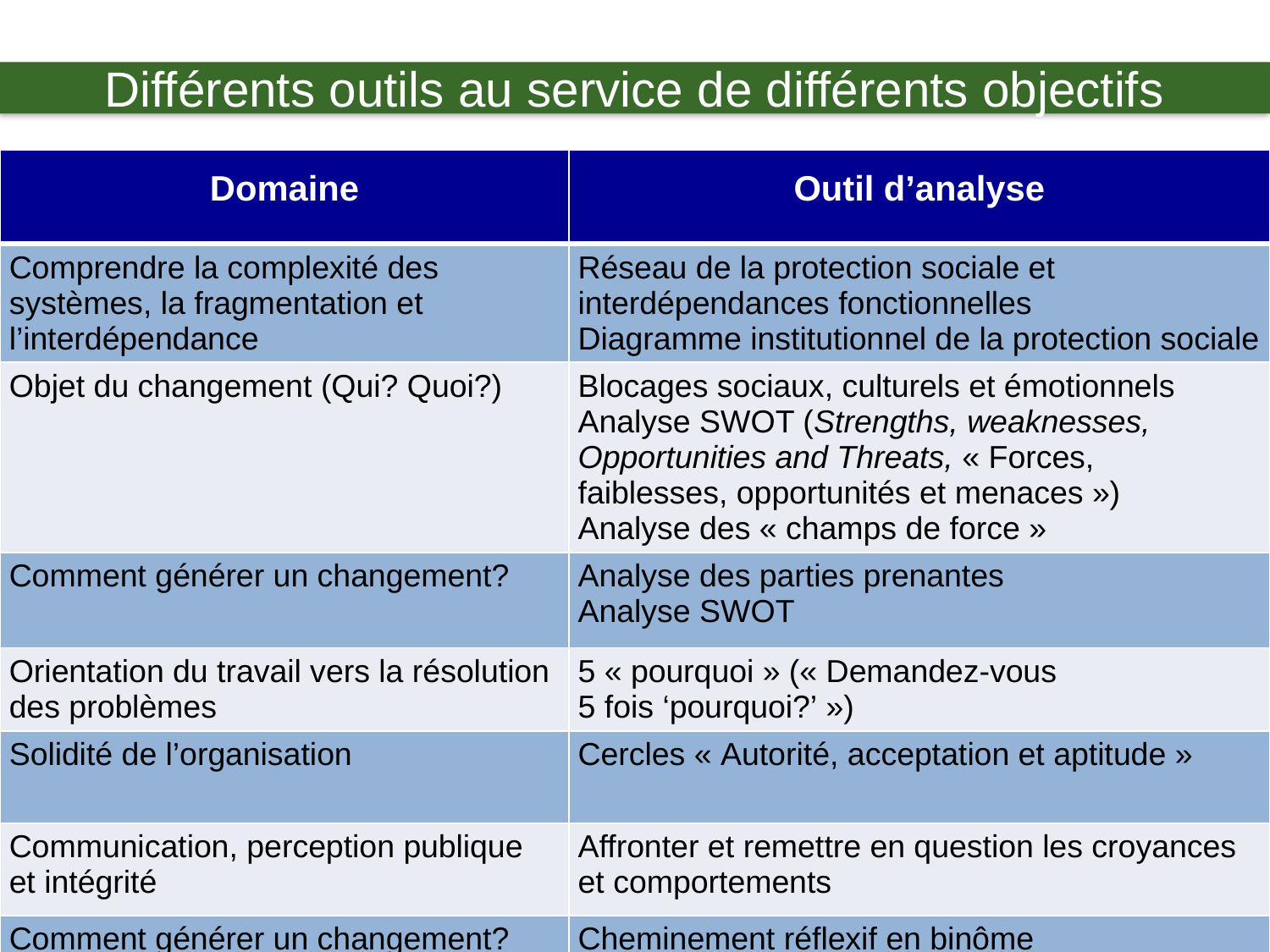

# Différents outils au service de différents objectifs
| Domaine | Outil d’analyse |
| --- | --- |
| Comprendre la complexité des systèmes, la fragmentation et l’interdépendance | Réseau de la protection sociale et interdépendances fonctionnelles Diagramme institutionnel de la protection sociale |
| Objet du changement (Qui? Quoi?) | Blocages sociaux, culturels et émotionnels Analyse SWOT (Strengths, weaknesses, Opportunities and Threats, « Forces, faiblesses, opportunités et menaces ») Analyse des « champs de force » |
| Comment générer un changement? | Analyse des parties prenantes Analyse SWOT |
| Orientation du travail vers la résolution des problèmes | 5 « pourquoi » (« Demandez-vous 5 fois ‘pourquoi?’ ») |
| Solidité de l’organisation | Cercles « Autorité, acceptation et aptitude » |
| Communication, perception publique et intégrité | Affronter et remettre en question les croyances et comportements |
| Comment générer un changement? | Cheminement réflexif en binôme Journal de bord |